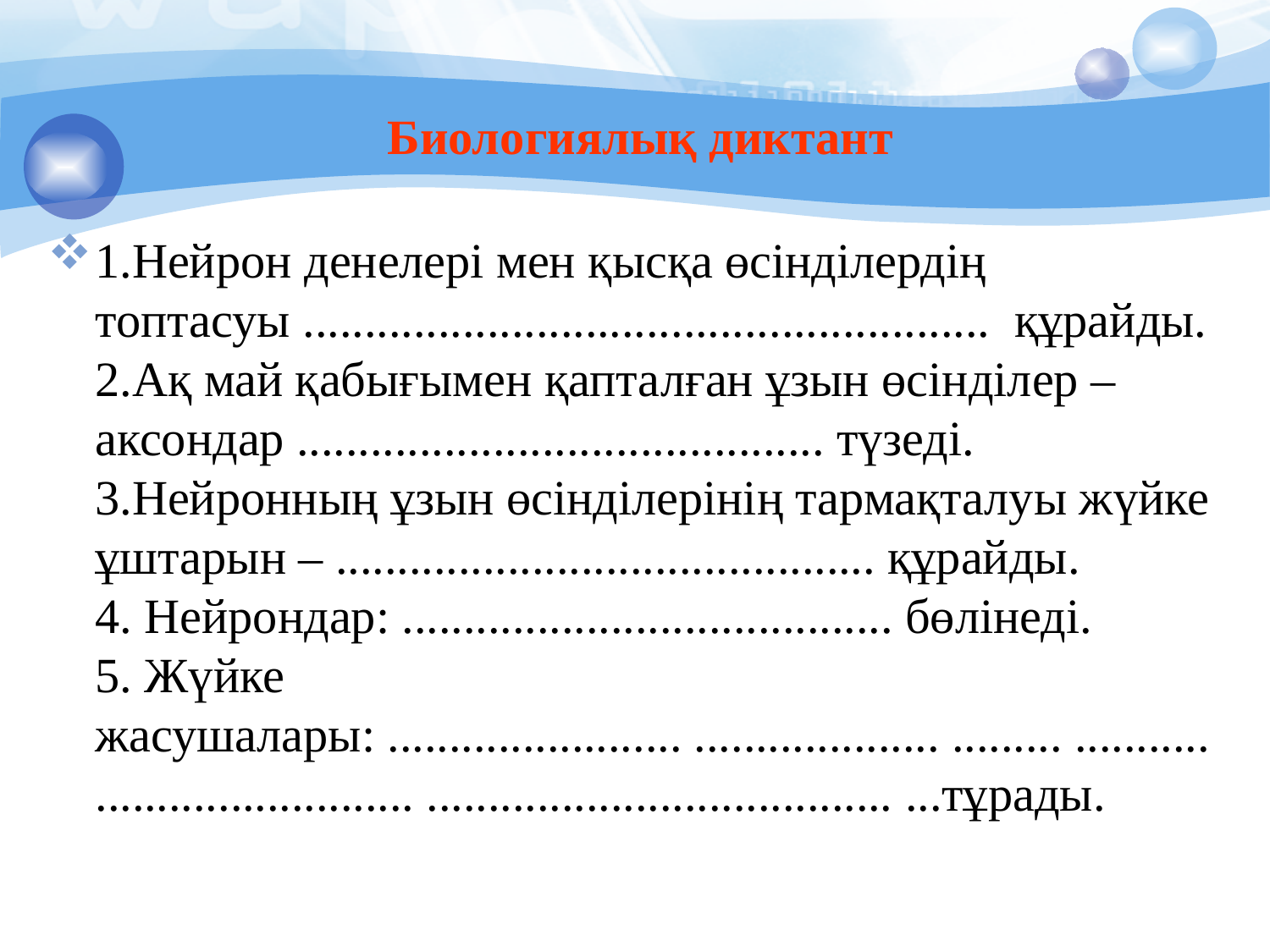

# Биологиялық диктант
1.Нейрон денелері мен қысқа өсінділердің топтасуы ........................................................  құрайды.
2.Ақ май қабығымен қапталған ұзын өсінділер – аксондар ........................................... түзеді.
3.Нейронның ұзын өсінділерінің тармақталуы жүйке ұштарын – ............................................ құрайды.
4. Нейрондар: ........................................ бөлінеді.
5. Жүйке жасушалары: ........................ .................... ......... ..................................... ...................................... ...тұрады.